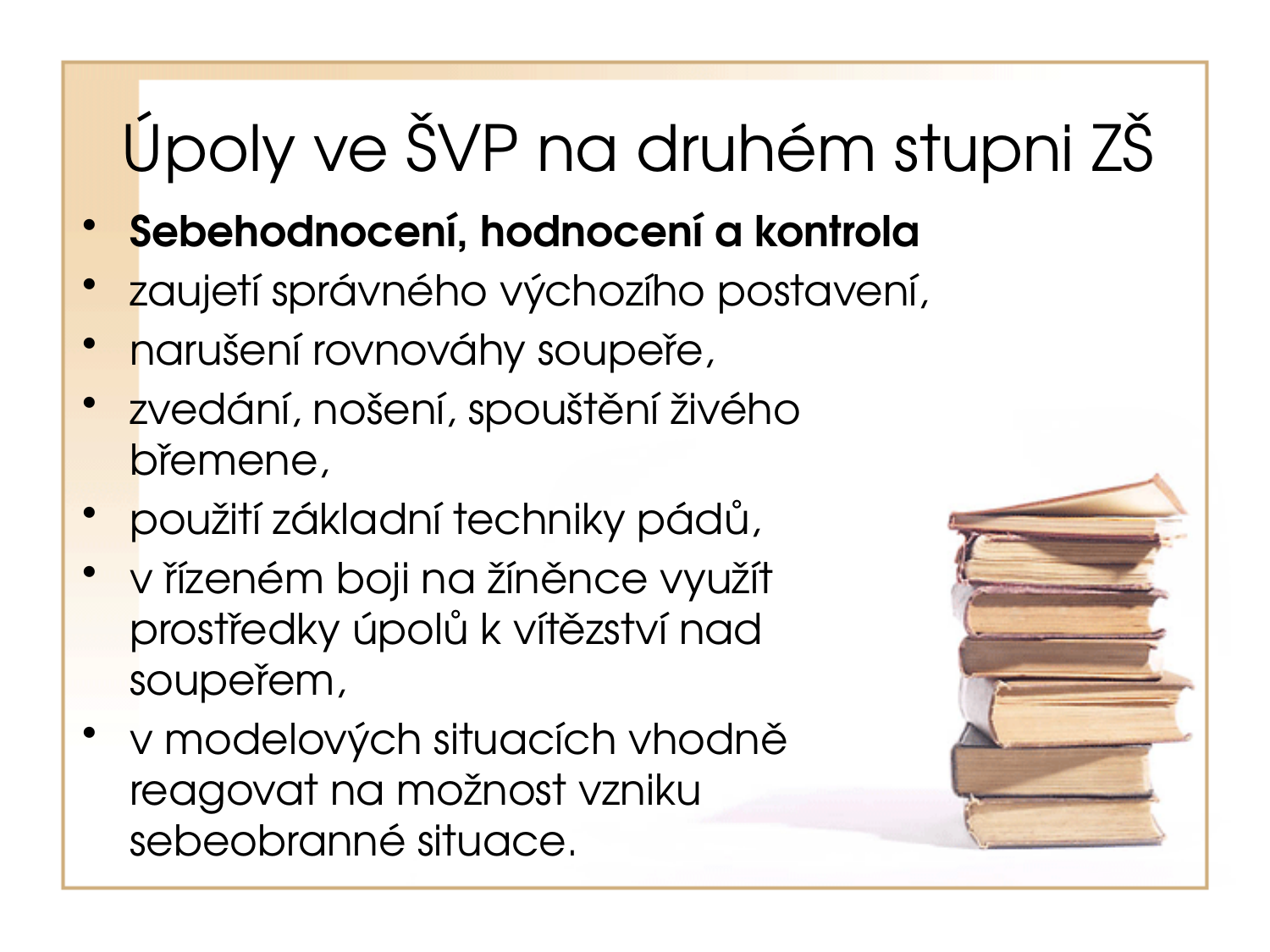

# Úpoly ve ŠVP na druhém stupni ZŠ
Sebehodnocení, hodnocení a kontrola
zaujetí správného výchozího postavení,
narušení rovnováhy soupeře,
zvedání, nošení, spouštění živého břemene,
použití základní techniky pádů,
v řízeném boji na žíněnce využít prostředky úpolů k vítězství nad soupeřem,
v modelových situacích vhodně reagovat na možnost vzniku sebeobranné situace.